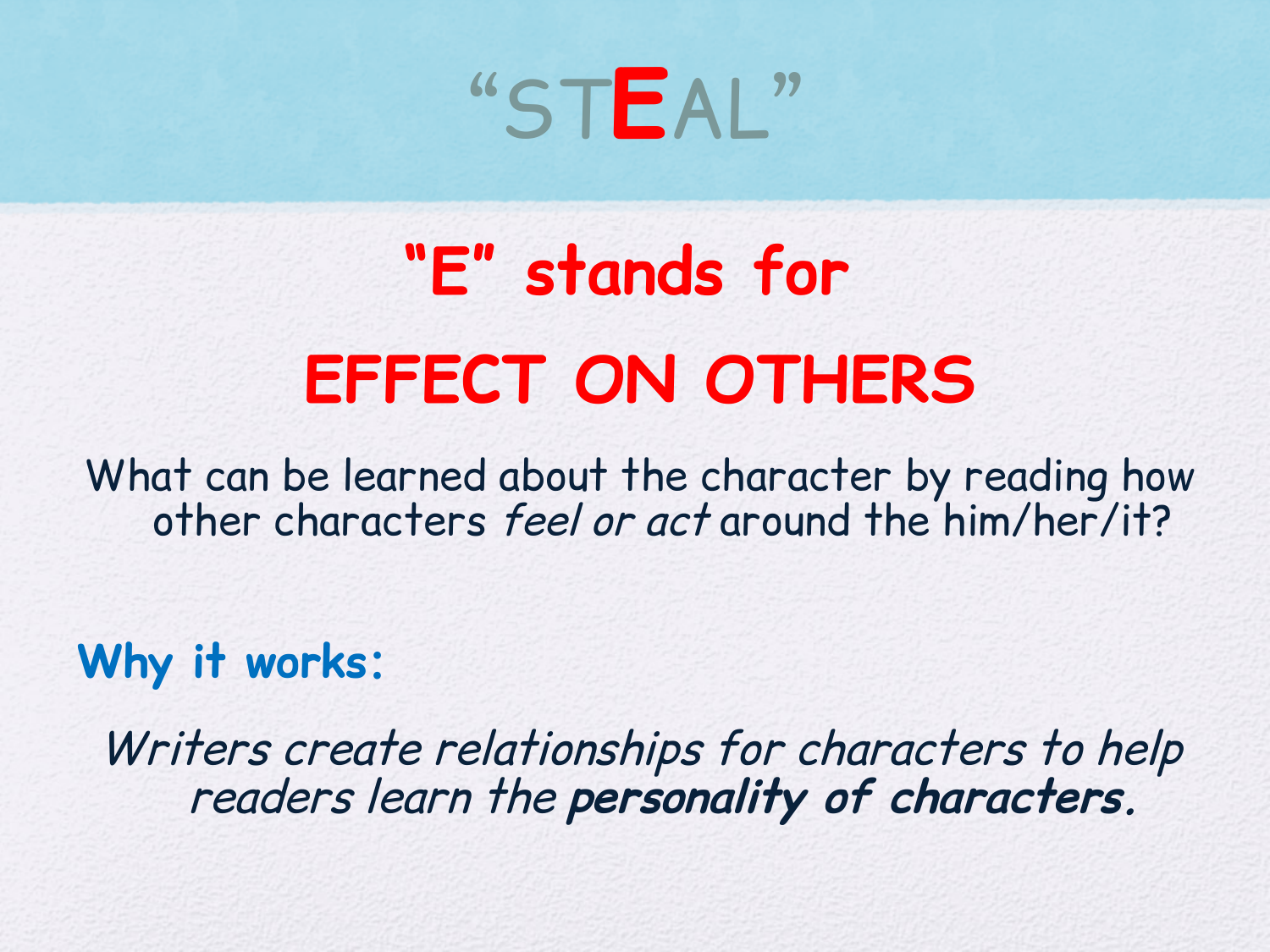

# “STEAL”
“E” stands for
EFFECT ON OTHERS
What can be learned about the character by reading how other characters feel or act around the him/her/it?

Why it works:
Writers create relationships for characters to help readers learn the personality of characters.